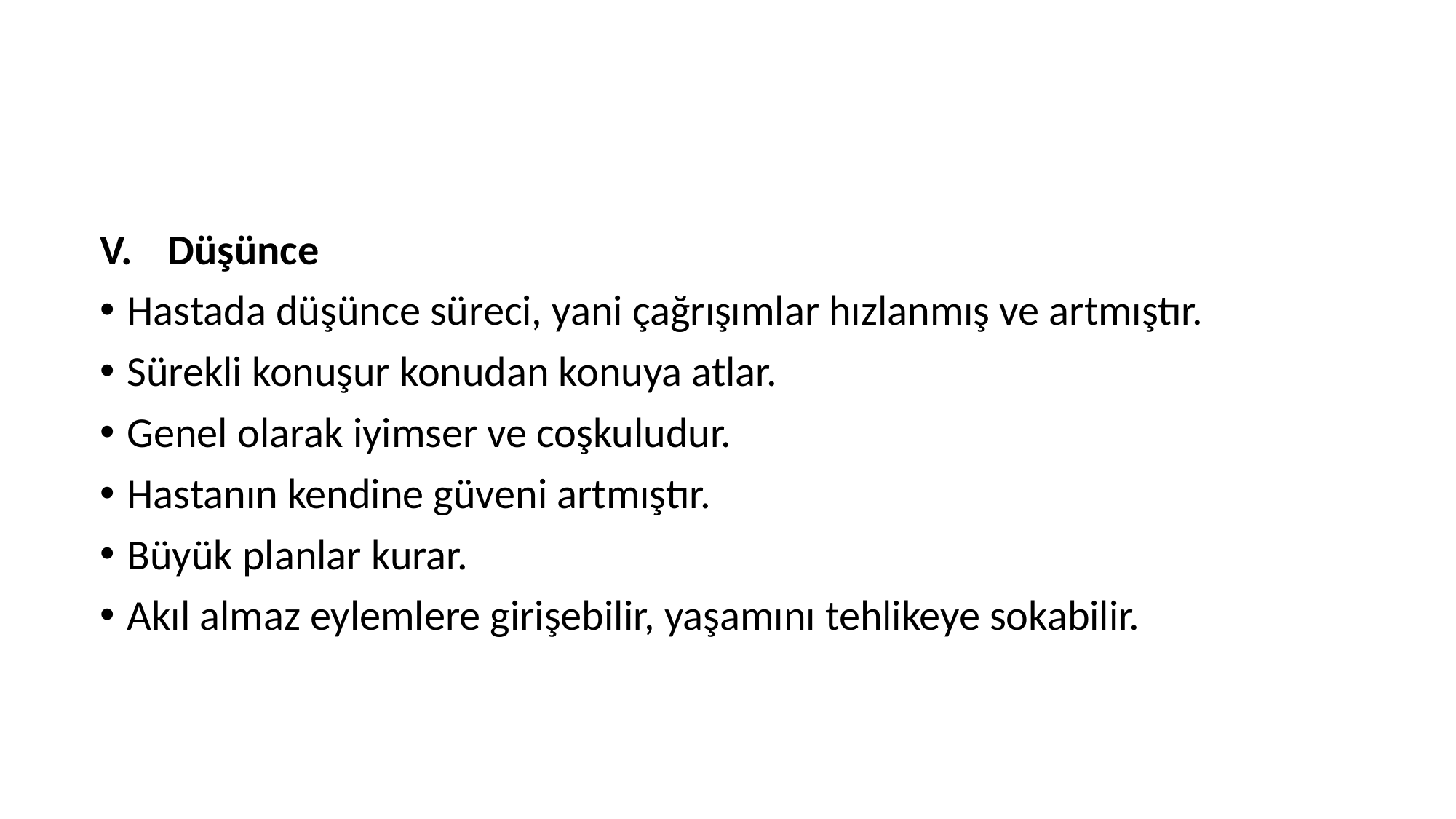

#
Düşünce
Hastada düşünce süreci, yani çağrışımlar hızlanmış ve artmıştır.
Sürekli konuşur konudan konuya atlar.
Genel olarak iyimser ve coşkuludur.
Hastanın kendine güveni artmıştır.
Büyük planlar kurar.
Akıl almaz eylemlere girişebilir, yaşamını tehlikeye sokabilir.